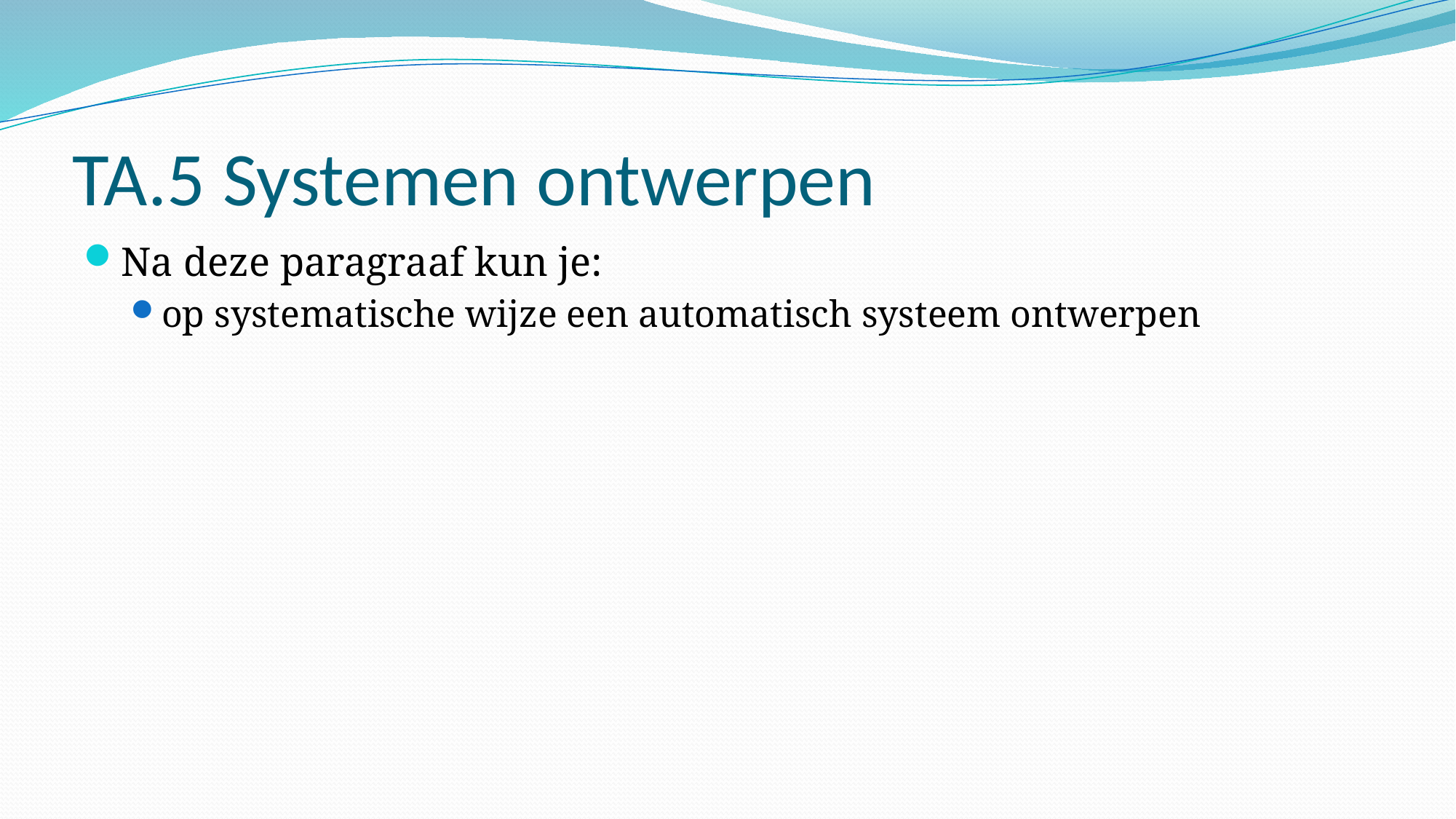

# TA.5 Systemen ontwerpen
Na deze paragraaf kun je:
op systematische wijze een automatisch systeem ontwerpen